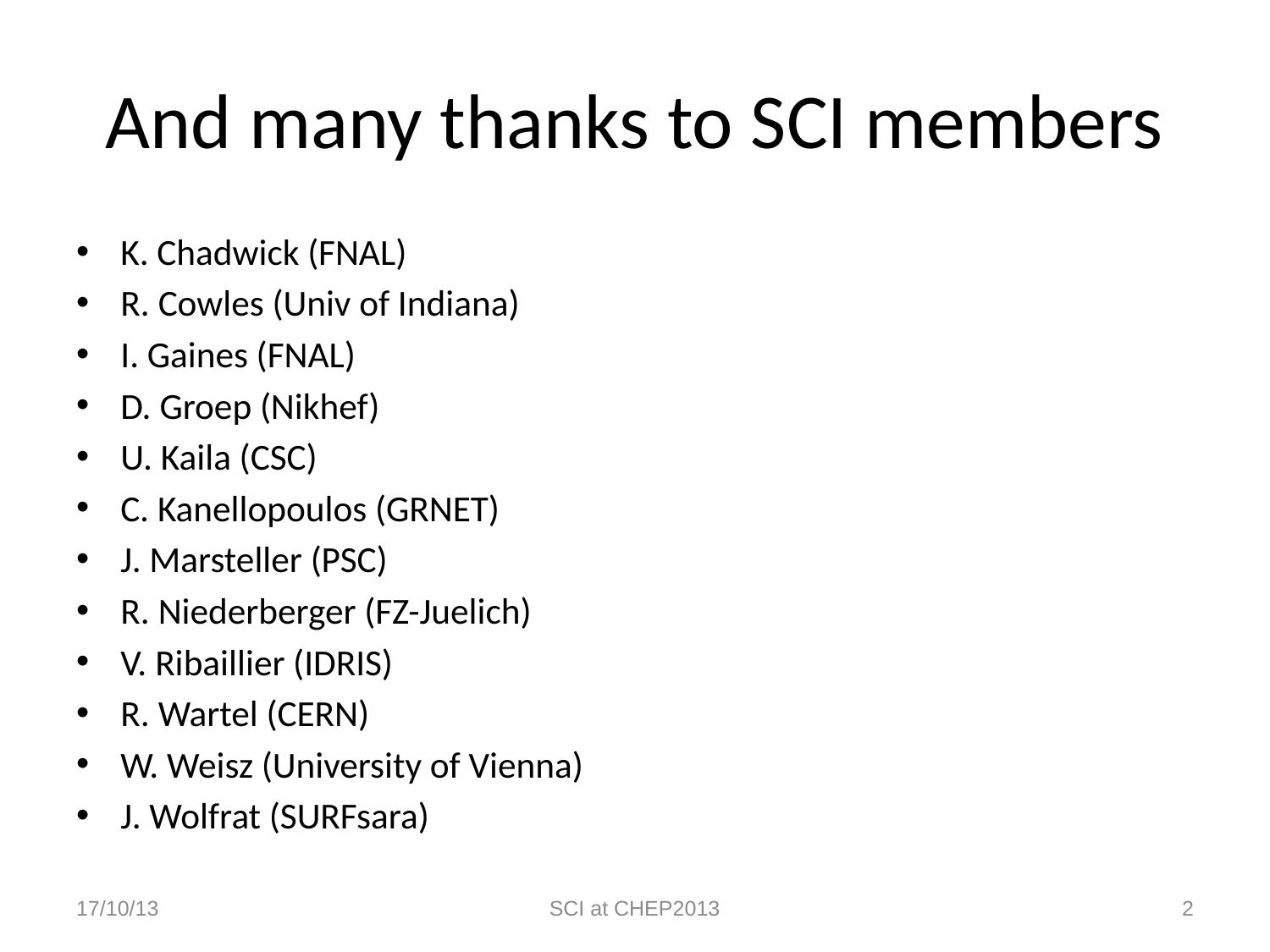

# And many thanks to SCI members
K. Chadwick (FNAL)
R. Cowles (Univ of Indiana)
I. Gaines (FNAL)
D. Groep (Nikhef)
U. Kaila (CSC)
C. Kanellopoulos (GRNET)
J. Marsteller (PSC)
R. Niederberger (FZ-Juelich)
V. Ribaillier (IDRIS)
R. Wartel (CERN)
W. Weisz (University of Vienna)
J. Wolfrat (SURFsara)
17/10/13
SCI at CHEP2013
2